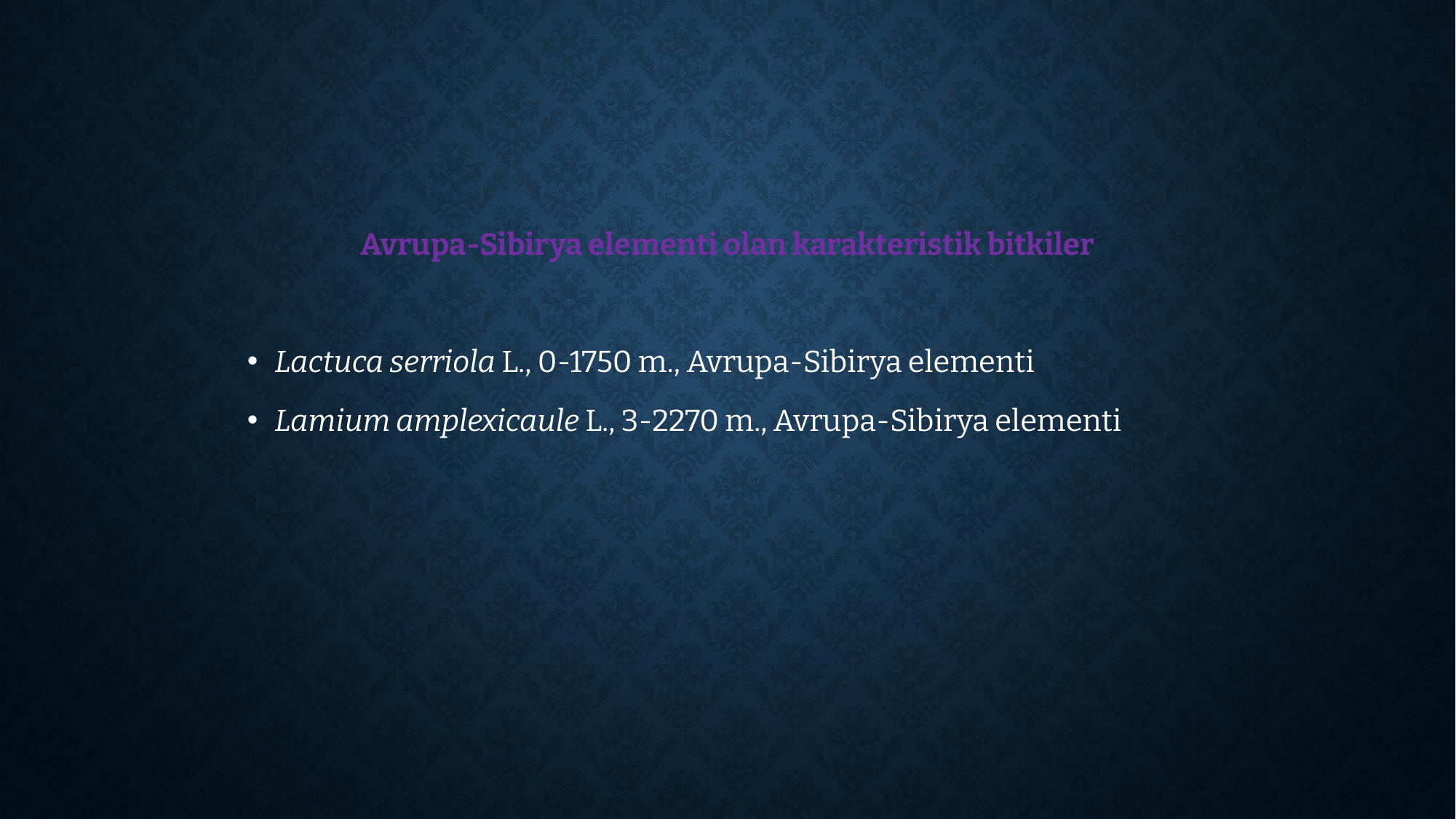

Avrupa-Sibirya elementi olan karakteristik bitkiler

Lactuca serriola L., 0-1750 m., Avrupa-Sibirya elementi
Lamium amplexicaule L., 3-2270 m., Avrupa-Sibirya elementi